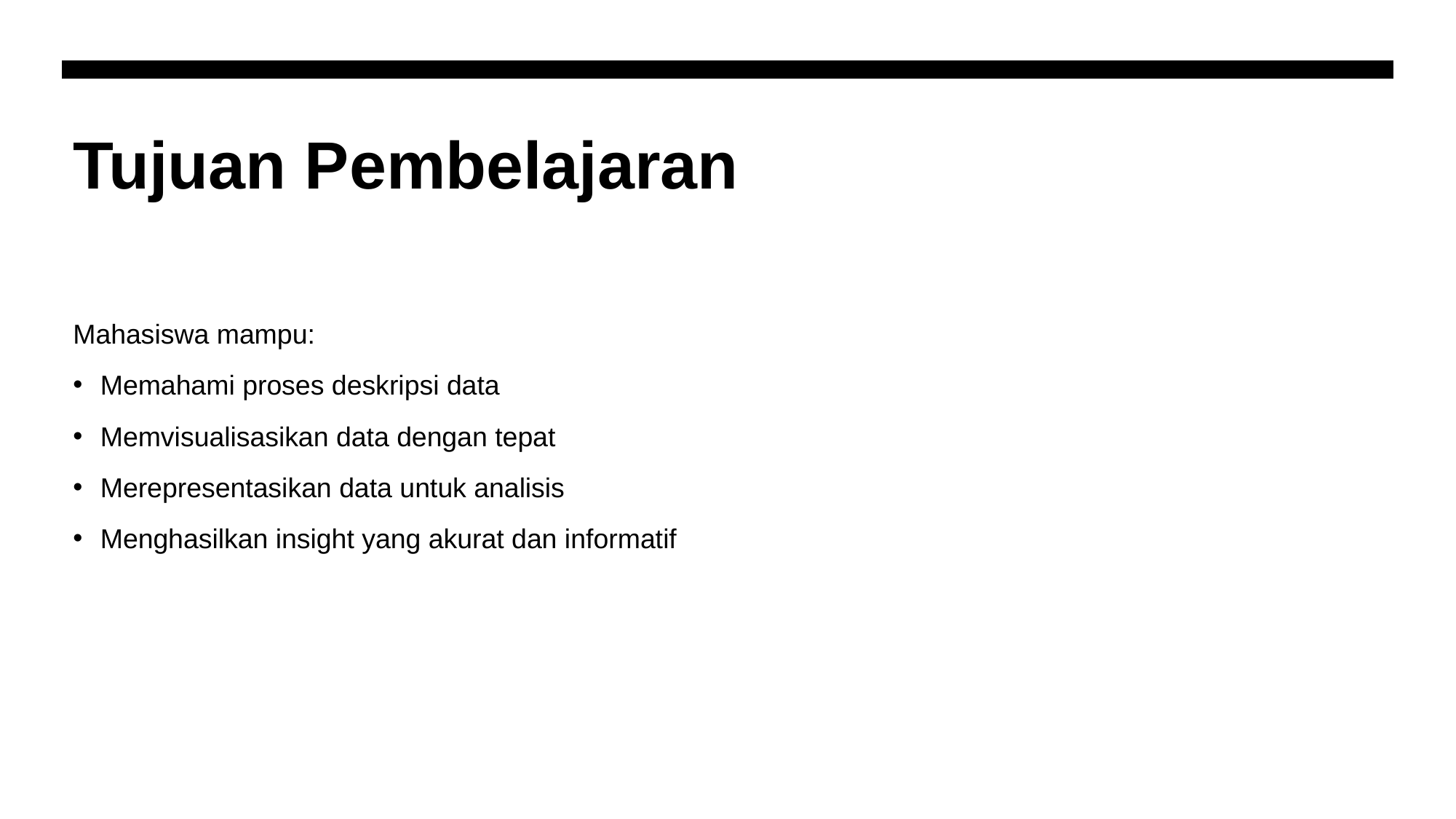

# Tujuan Pembelajaran
Mahasiswa mampu:
Memahami proses deskripsi data
Memvisualisasikan data dengan tepat
Merepresentasikan data untuk analisis
Menghasilkan insight yang akurat dan informatif